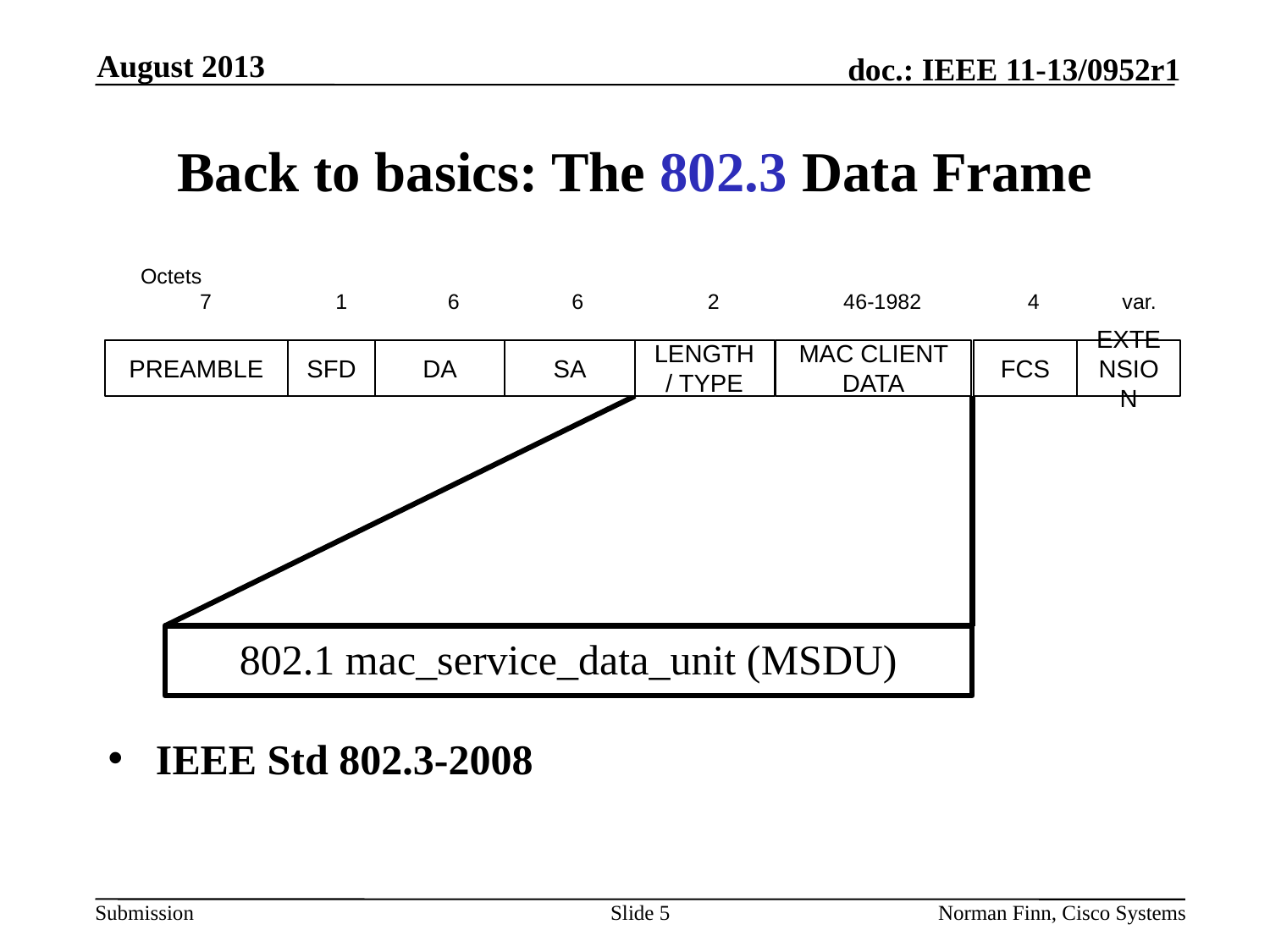

August 2013
# Back to basics: The 802.3 Data Frame
Octets
          7                     1                 6                   6                     2                     46-1982                  4              var.
PREAMBLE
SFD
DA
SA
LENGTH
/ TYPE
MAC CLIENT DATA
FCS
EXTENSION
802.1 mac_service_data_unit (MSDU)
IEEE Std 802.3-2008
Slide 5
Norman Finn, Cisco Systems